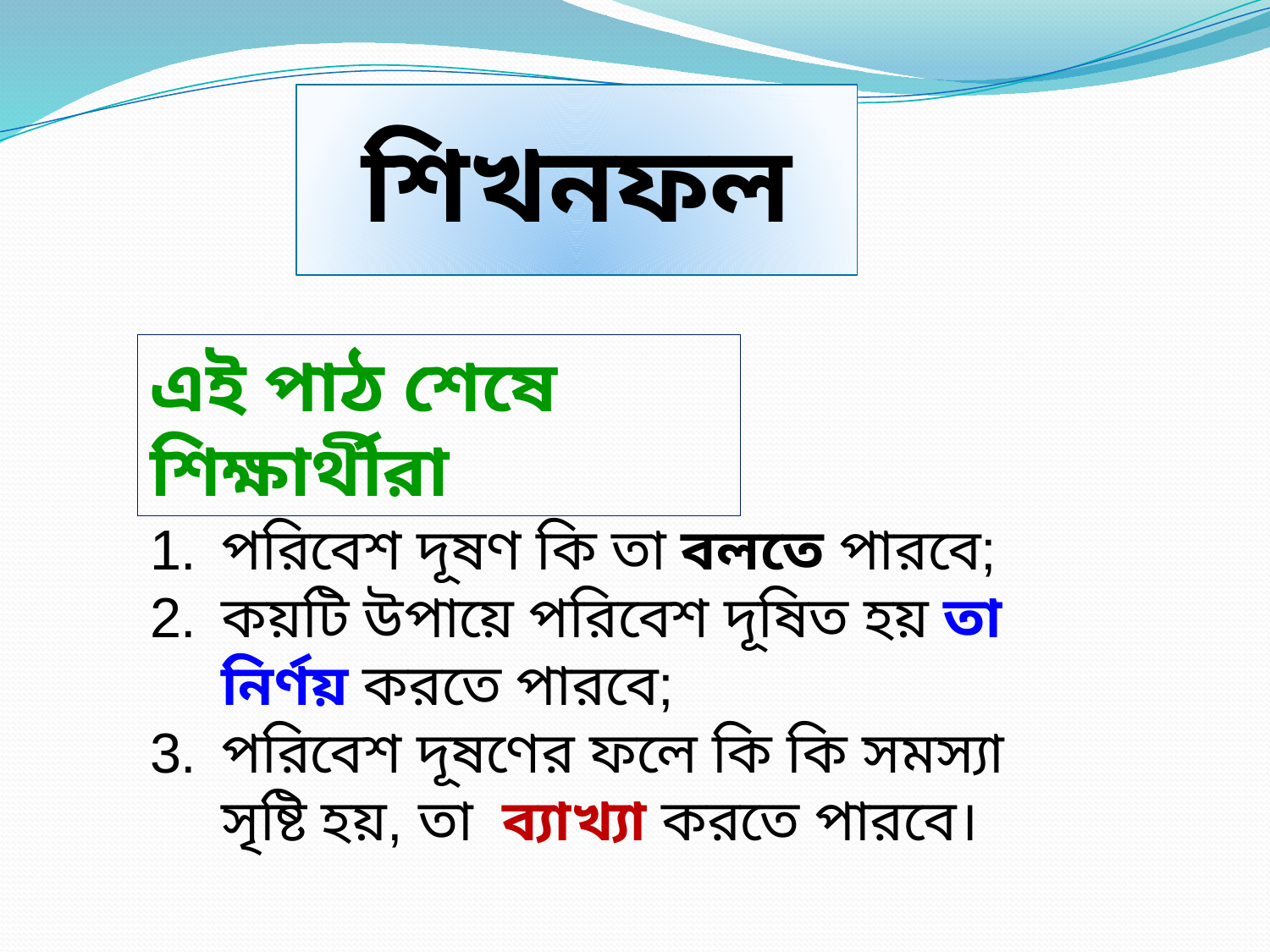

শিখনফল
এই পাঠ শেষে শিক্ষার্থীরা
পরিবেশ দূষণ কি তা বলতে পারবে;
কয়টি উপায়ে পরিবেশ দূষিত হয় তা নির্ণয় করতে পারবে;
পরিবেশ দূষণের ফলে কি কি সমস্যা সৃষ্টি হয়, তা  ব্যাখ্যা করতে পারবে।